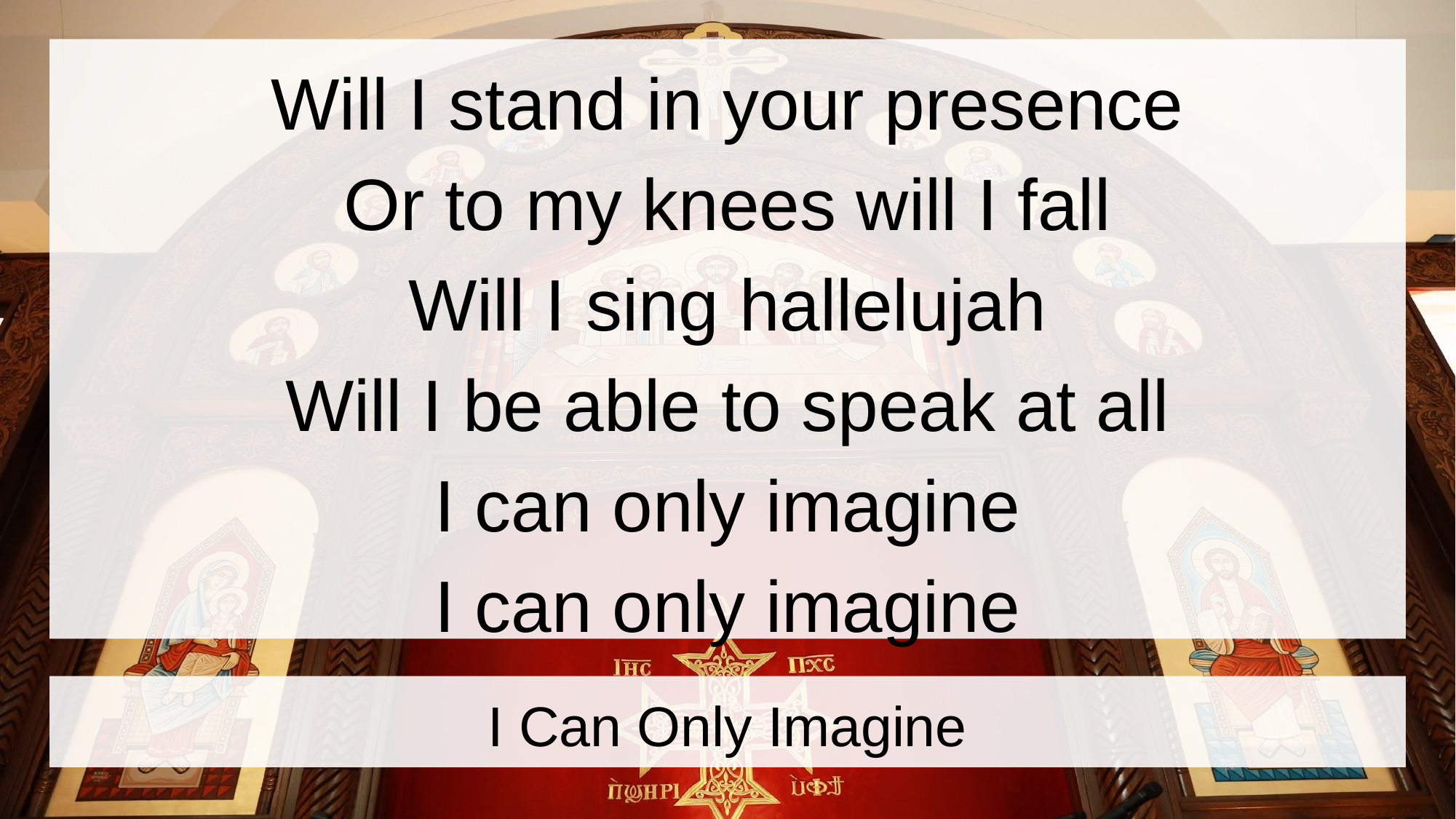

Will I stand in your presence
Or to my knees will I fall
Will I sing hallelujah
Will I be able to speak at all
I can only imagine
I can only imagine

# I Can Only Imagine